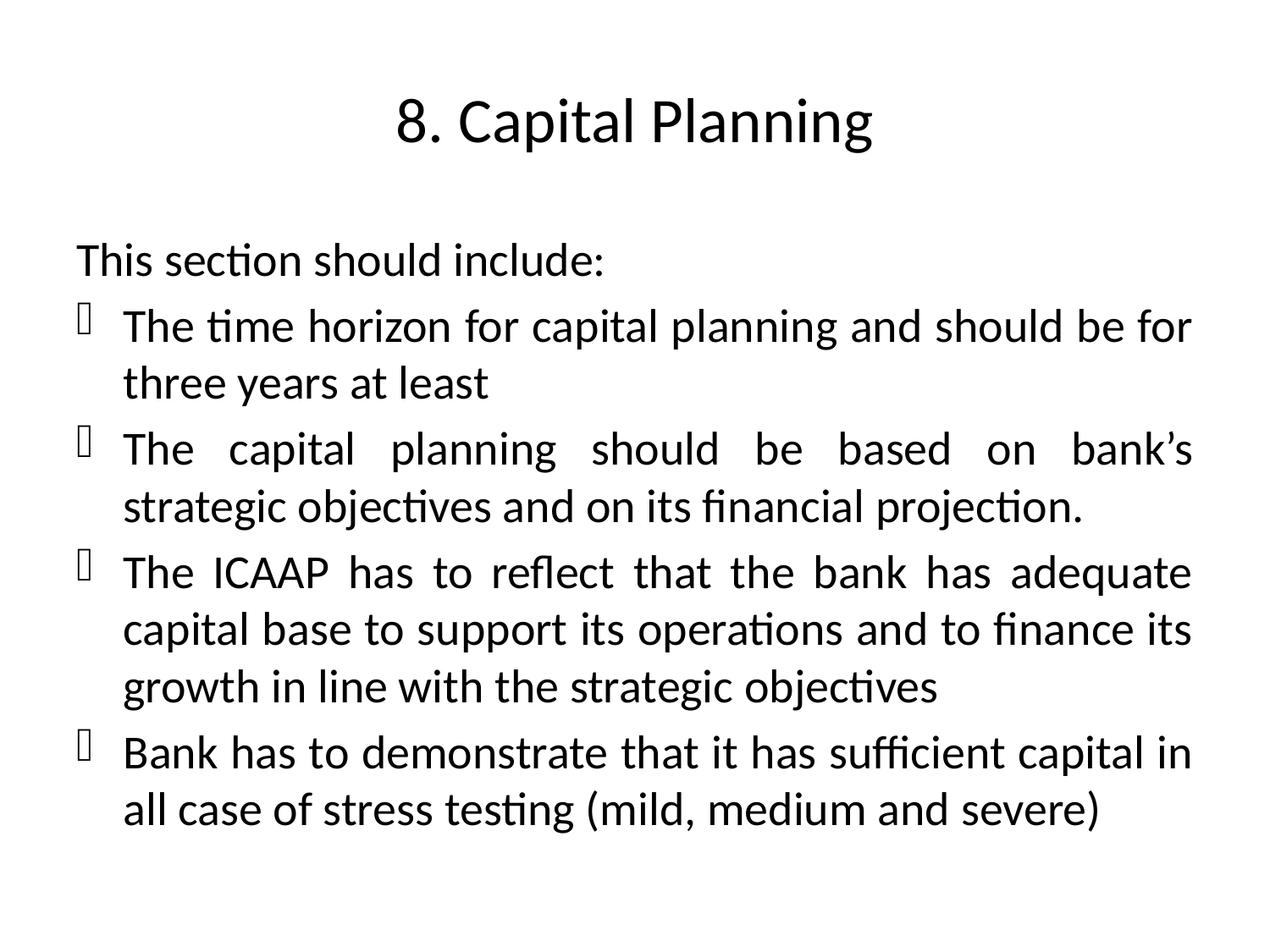

# 8. Capital Planning
This section should include:
The time horizon for capital planning and should be for three years at least
The capital planning should be based on bank’s strategic objectives and on its financial projection.
The ICAAP has to reflect that the bank has adequate capital base to support its operations and to finance its growth in line with the strategic objectives
Bank has to demonstrate that it has sufficient capital in all case of stress testing (mild, medium and severe)